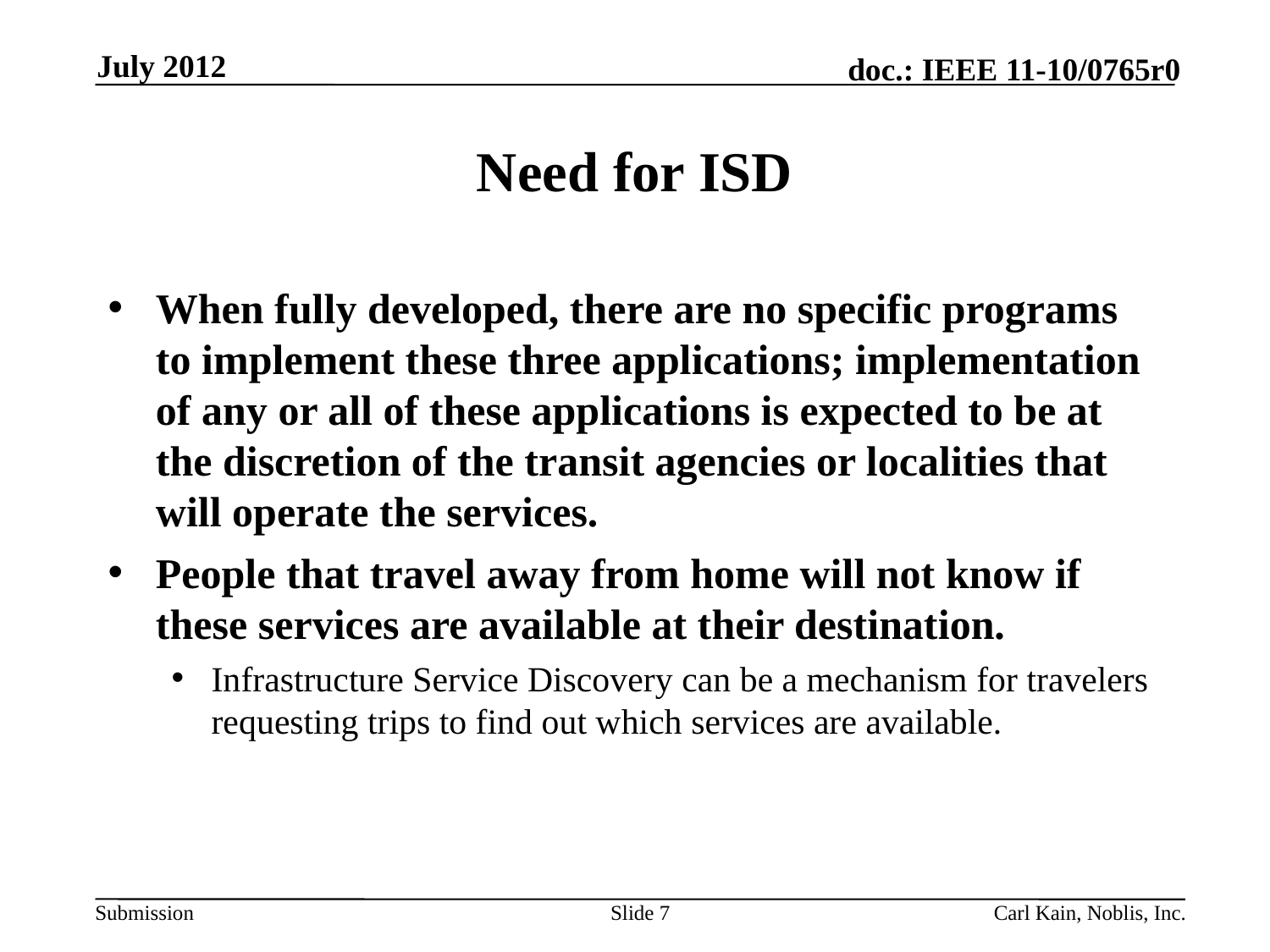

July 2012
# Need for ISD
When fully developed, there are no specific programs to implement these three applications; implementation of any or all of these applications is expected to be at the discretion of the transit agencies or localities that will operate the services.
People that travel away from home will not know if these services are available at their destination.
Infrastructure Service Discovery can be a mechanism for travelers requesting trips to find out which services are available.

Slide 7
Carl Kain, Noblis, Inc.